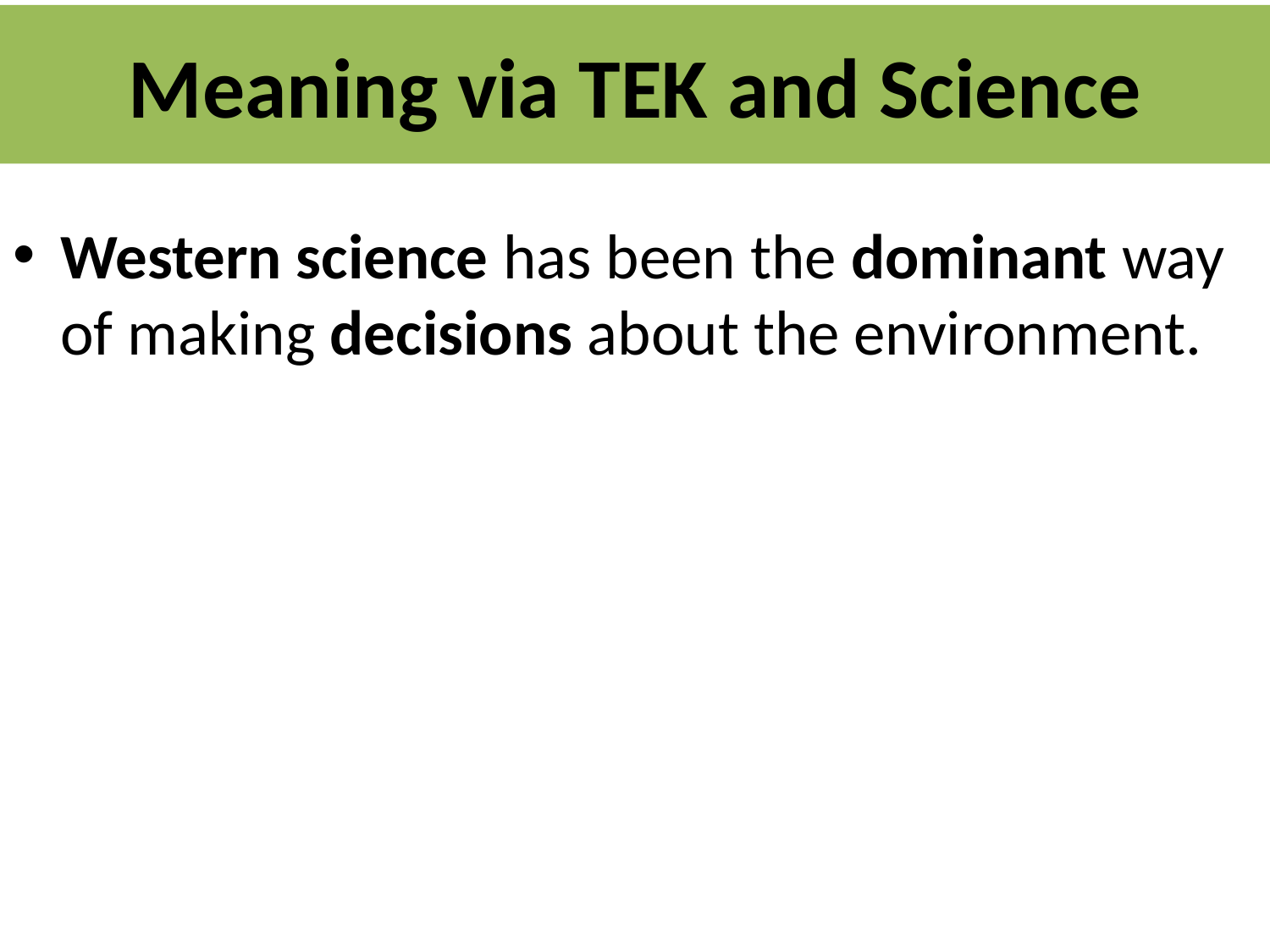

# Meaning via TEK and Science
Western science has been the dominant way of making decisions about the environment.